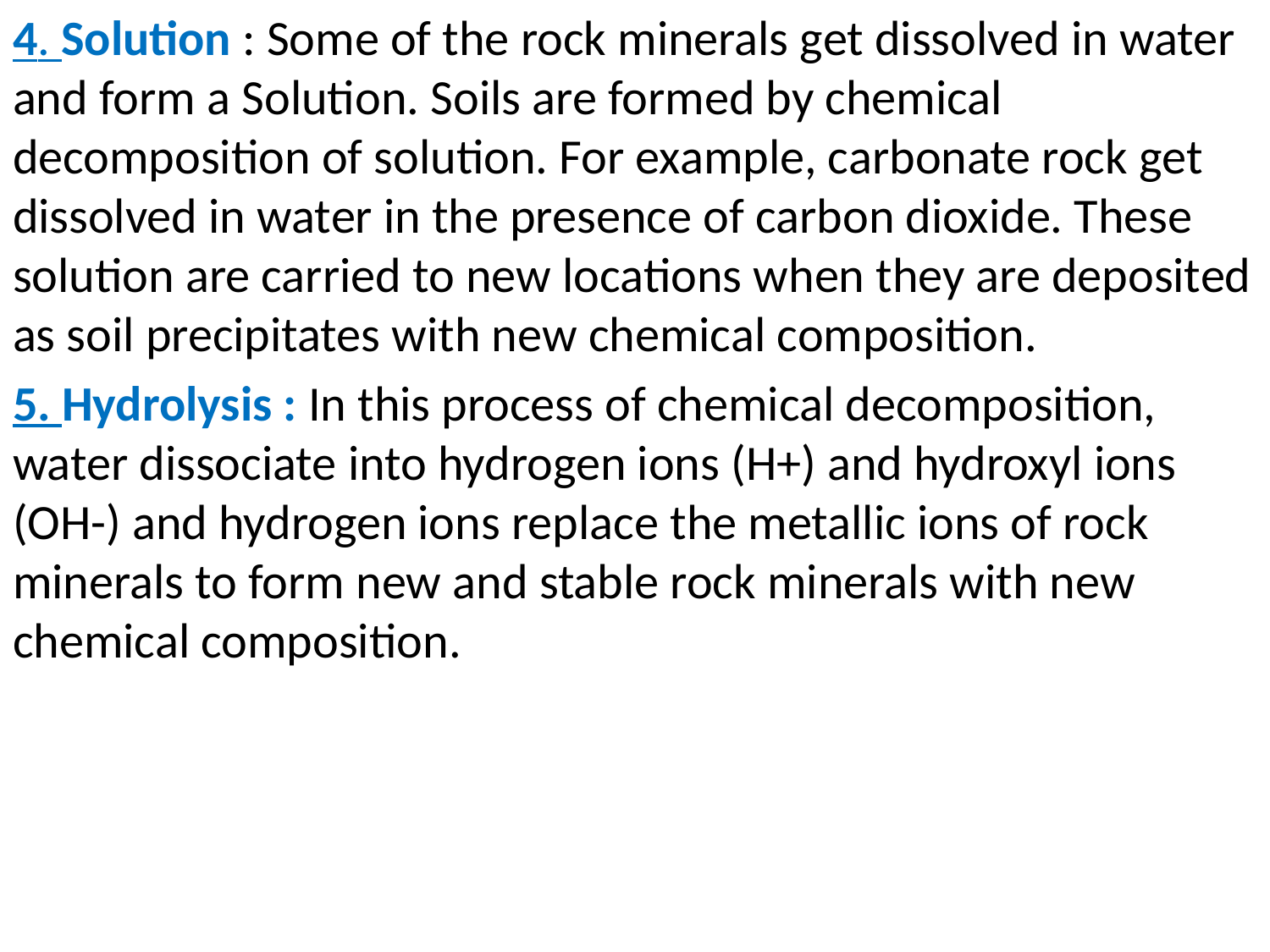

4. Solution : Some of the rock minerals get dissolved in water and form a Solution. Soils are formed by chemical decomposition of solution. For example, carbonate rock get dissolved in water in the presence of carbon dioxide. These solution are carried to new locations when they are deposited as soil precipitates with new chemical composition.
5. Hydrolysis : In this process of chemical decomposition, water dissociate into hydrogen ions (H+) and hydroxyl ions (OH-) and hydrogen ions replace the metallic ions of rock minerals to form new and stable rock minerals with new chemical composition.